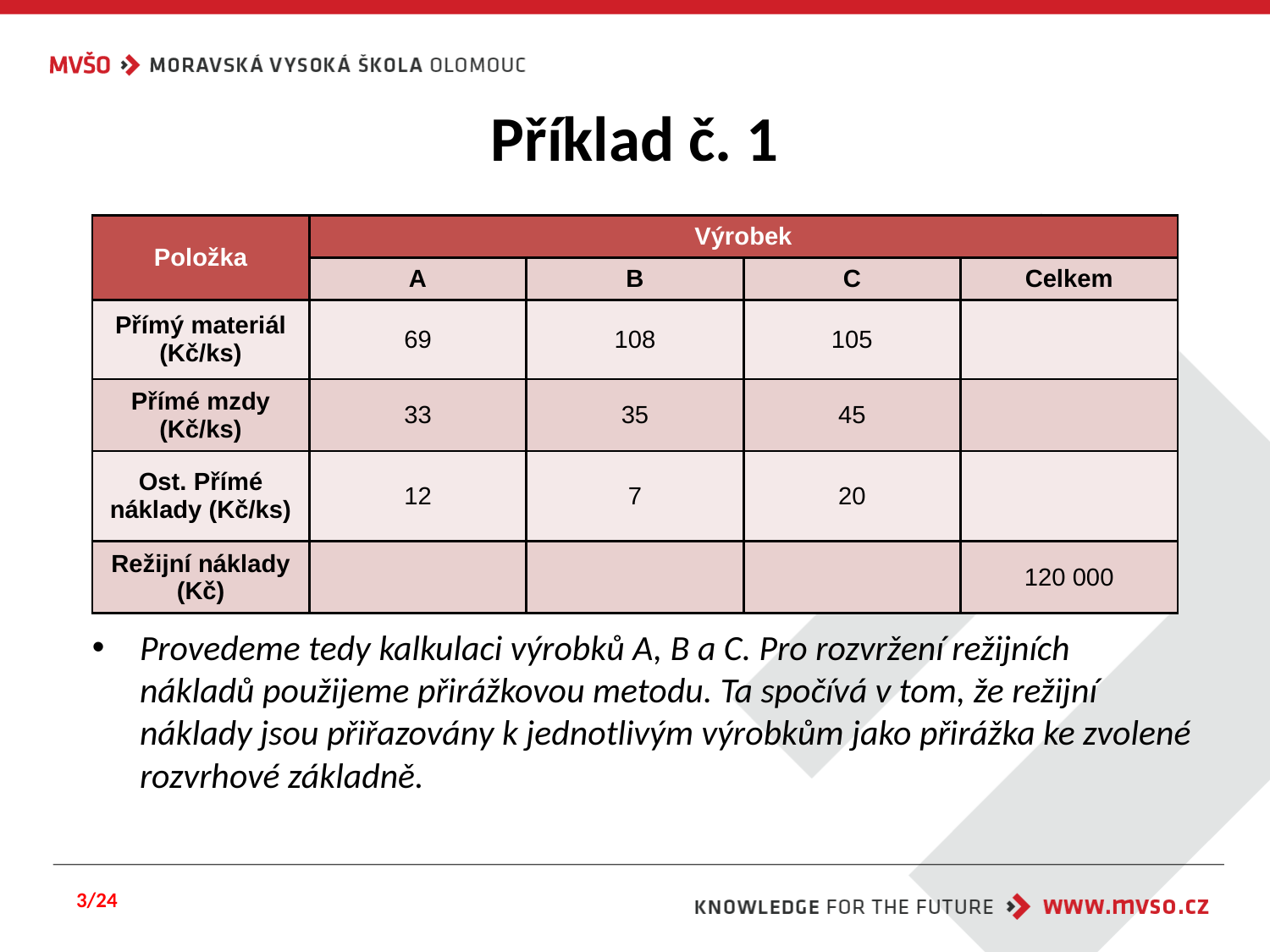

# Příklad č. 1
| Položka | Výrobek |  |  |  |
| --- | --- | --- | --- | --- |
|  | A | B | C | Celkem |
| Přímý materiál (Kč/ks) | 69 | 108 | 105 |  |
| Přímé mzdy (Kč/ks) | 33 | 35 | 45 |  |
| Ost. Přímé náklady (Kč/ks) | 12 | 7 | 20 |  |
| Režijní náklady (Kč) |  |  |  | 120 000 |

Provedeme tedy kalkulaci výrobků A, B a C. Pro rozvržení režijních nákladů použijeme přirážkovou metodu. Ta spočívá v tom, že režijní náklady jsou přiřazovány k jednotlivým výrobkům jako přirážka ke zvolené rozvrhové základně.
3/24